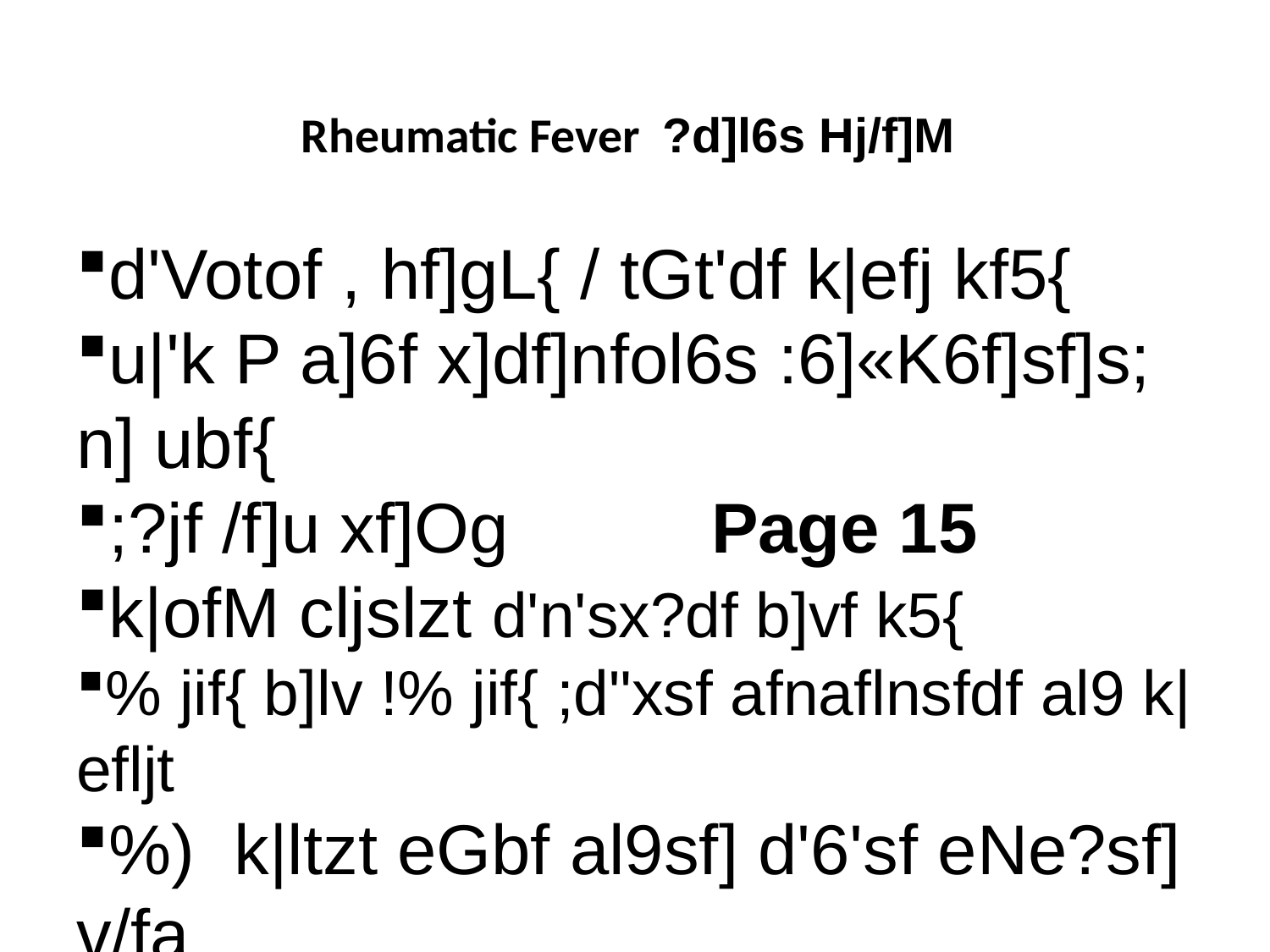

# Rheumatic Fever  ?d]l6s Hj/f]M
d'Votof , hf]gL{ / tGt'df k|efj kf5{
u|'k P a]6f x]df]nfol6s :6]«K6f]sf]s; n] ubf{
;?jf /f]u xf]Og 		Page 15
k|ofM cljslzt d'n'sx?df b]vf k5{
% jif{ b]lv !% jif{ ;d"xsf afnaflnsfdf al9 k|efljt
%)  k|ltzt eGbf al9sf] d'6'sf eNe?sf] v/fa
u/LaL eL8ef8 Go"g cfxf/ ljsf/ ckof{Kt :Jff:Yo ;]jf